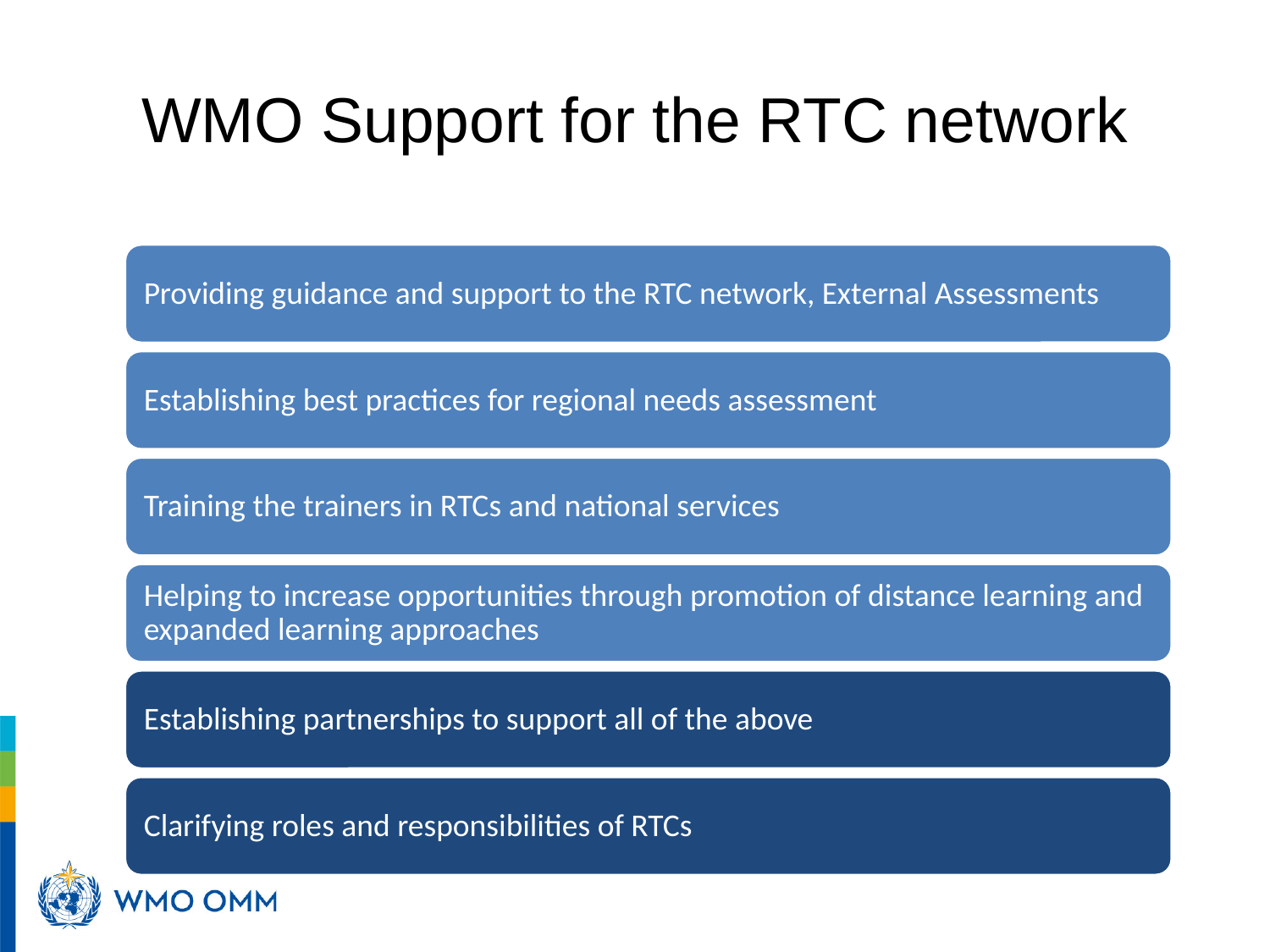

# WMO Support for the RTC network
Providing guidance and support to the RTC network, External Assessments
Establishing best practices for regional needs assessment
Training the trainers in RTCs and national services
Helping to increase opportunities through promotion of distance learning and expanded learning approaches
Establishing partnerships to support all of the above
Clarifying roles and responsibilities of RTCs